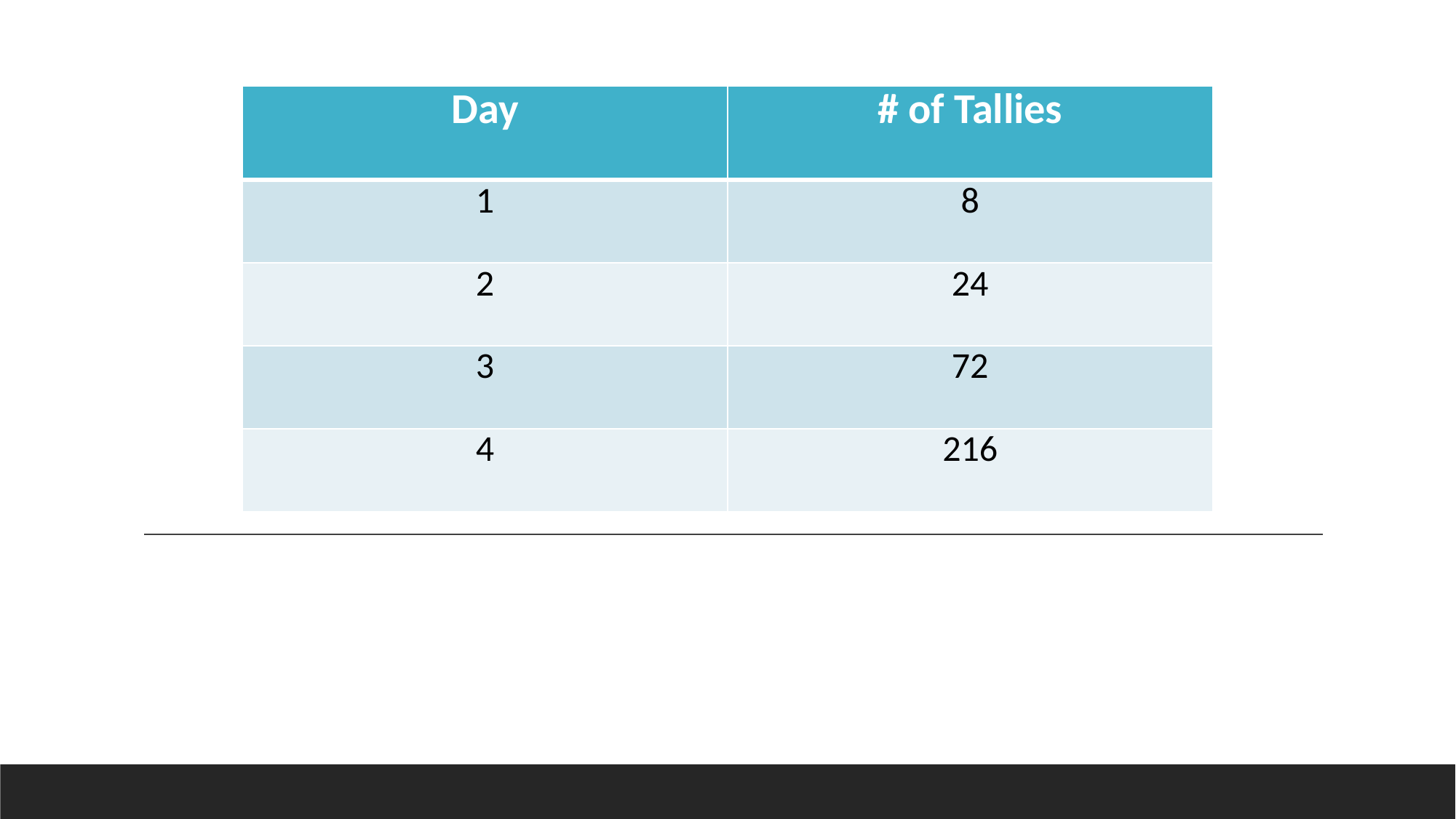

| Day | # of Tallies |
| --- | --- |
| 1 | 8 |
| 2 | 24 |
| 3 | 72 |
| 4 | 216 |